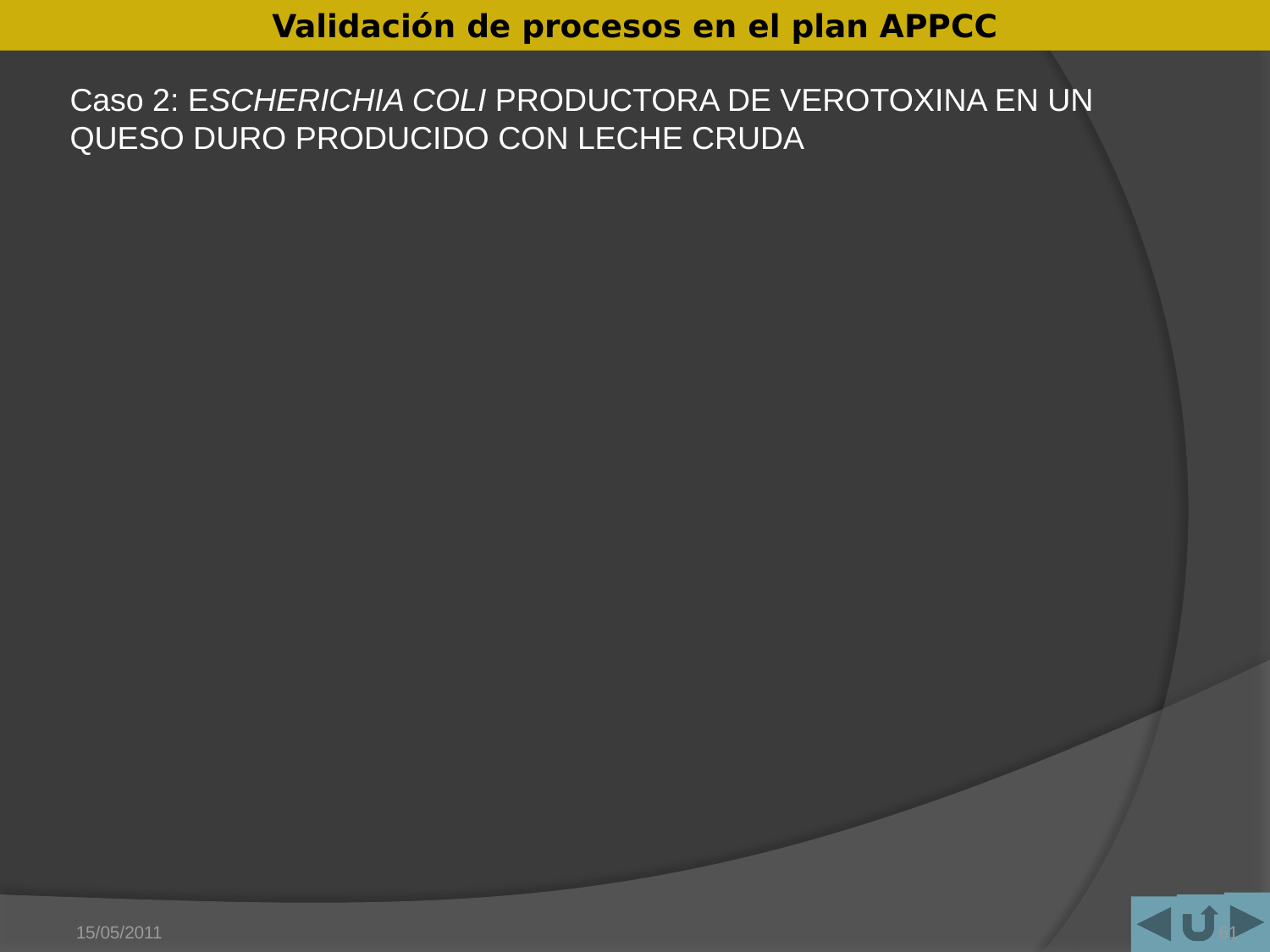

# Caso 2: ESCHERICHIA COLI PRODUCTORA DE VEROTOXINA EN UN QUESO DURO PRODUCIDO CON LECHE CRUDA

15/05/2011
61